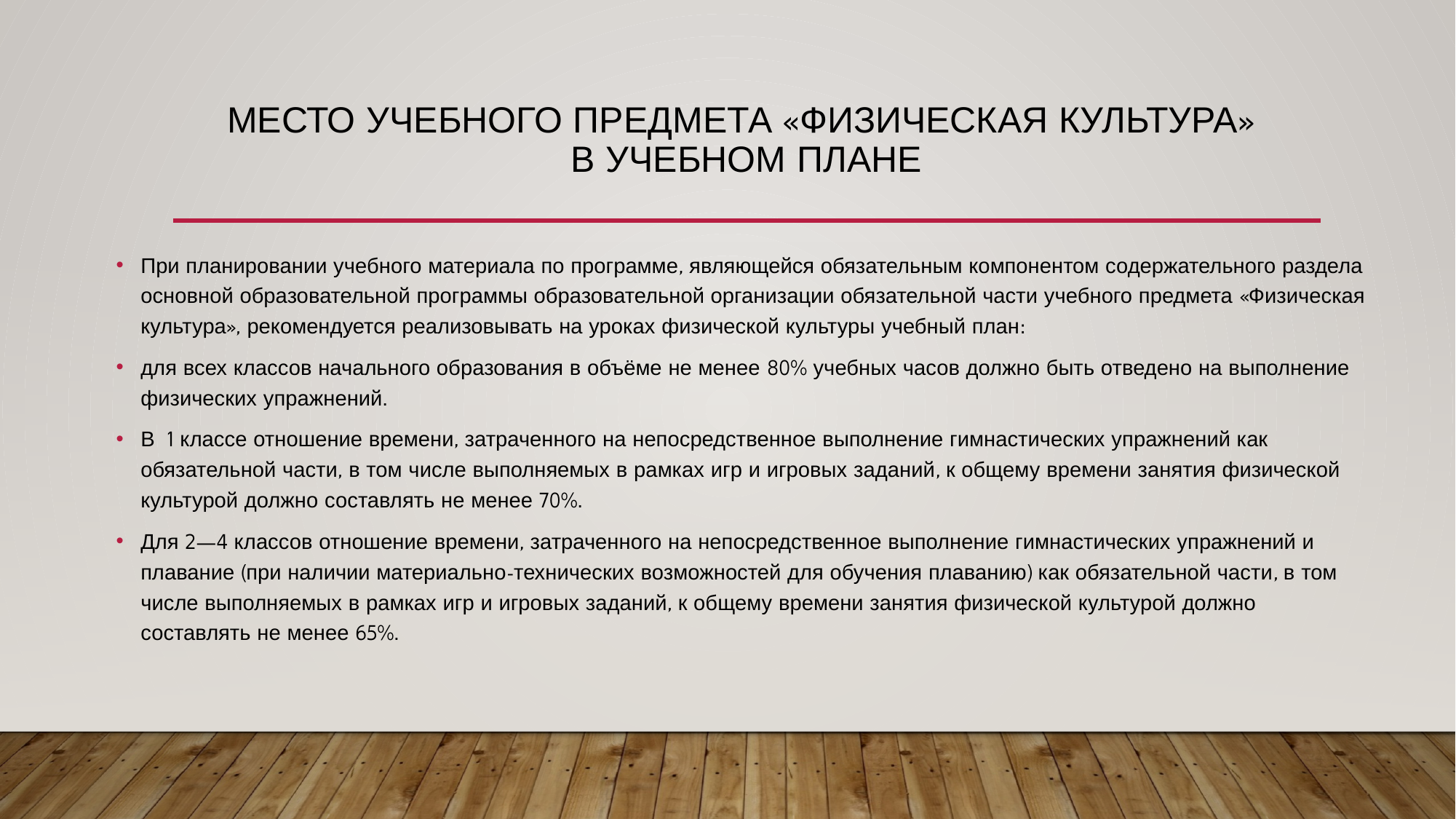

# МЕСТО УЧЕБНОГО ПРЕДМЕТА «ФИЗИЧЕСКАЯ КУЛЬТУРА» В УЧЕБНОМ ПЛАНЕ
При планировании учебного материала по программе, являющейся обязательным компонентом содержательного раздела основной образовательной программы образовательной организации обязательной части учебного предмета «Физическая культура», рекомендуется реализовывать на уроках физической культуры учебный план:
для всех классов начального образования в объёме не менее 80% учебных часов должно быть отведено на выполнение физических упражнений.
В  1 классе отношение времени, затраченного на непосредственное выполнение гимнастических упражнений как обязательной части, в том числе выполняемых в рамках игр и игровых заданий, к общему времени занятия физической культурой должно составлять не менее 70%.
Для 2—4 классов отношение времени, затраченного на непосредственное выполнение гимнастических упражнений и плавание (при наличии материально-технических возможностей для обучения плаванию) как обязательной части, в том числе выполняемых в рамках игр и игровых заданий, к общему времени занятия физической культурой должно составлять не менее 65%.